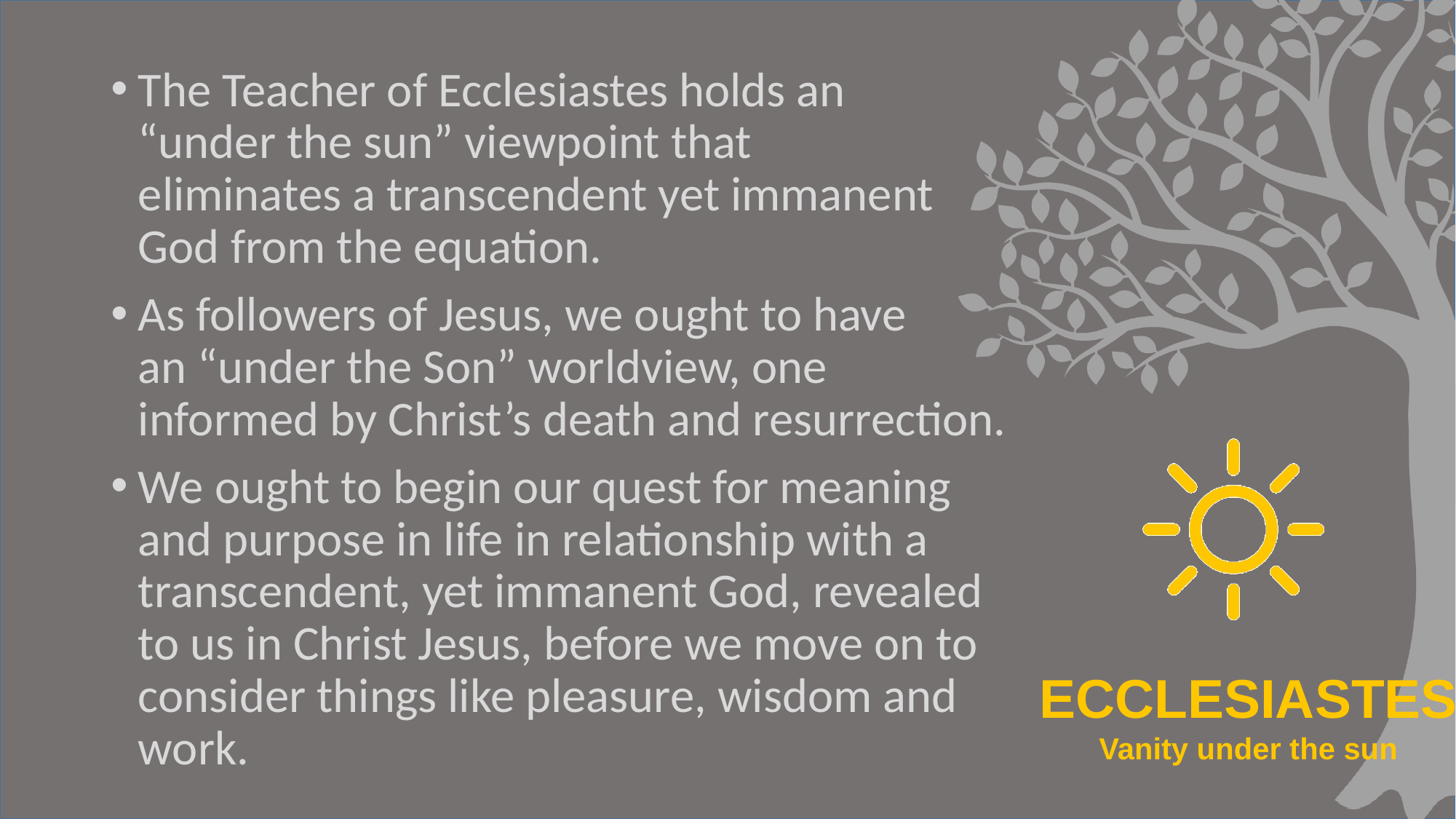

#
The Teacher of Ecclesiastes holds an            “under the sun” viewpoint that      eliminates a transcendent yet immanent God from the equation.
As followers of Jesus, we ought to have       an “under the Son” worldview, one informed by Christ’s death and resurrection.
We ought to begin our quest for meaning and purpose in life in relationship with a transcendent, yet immanent God, revealed to us in Christ Jesus, before we move on to consider things like pleasure, wisdom and work.